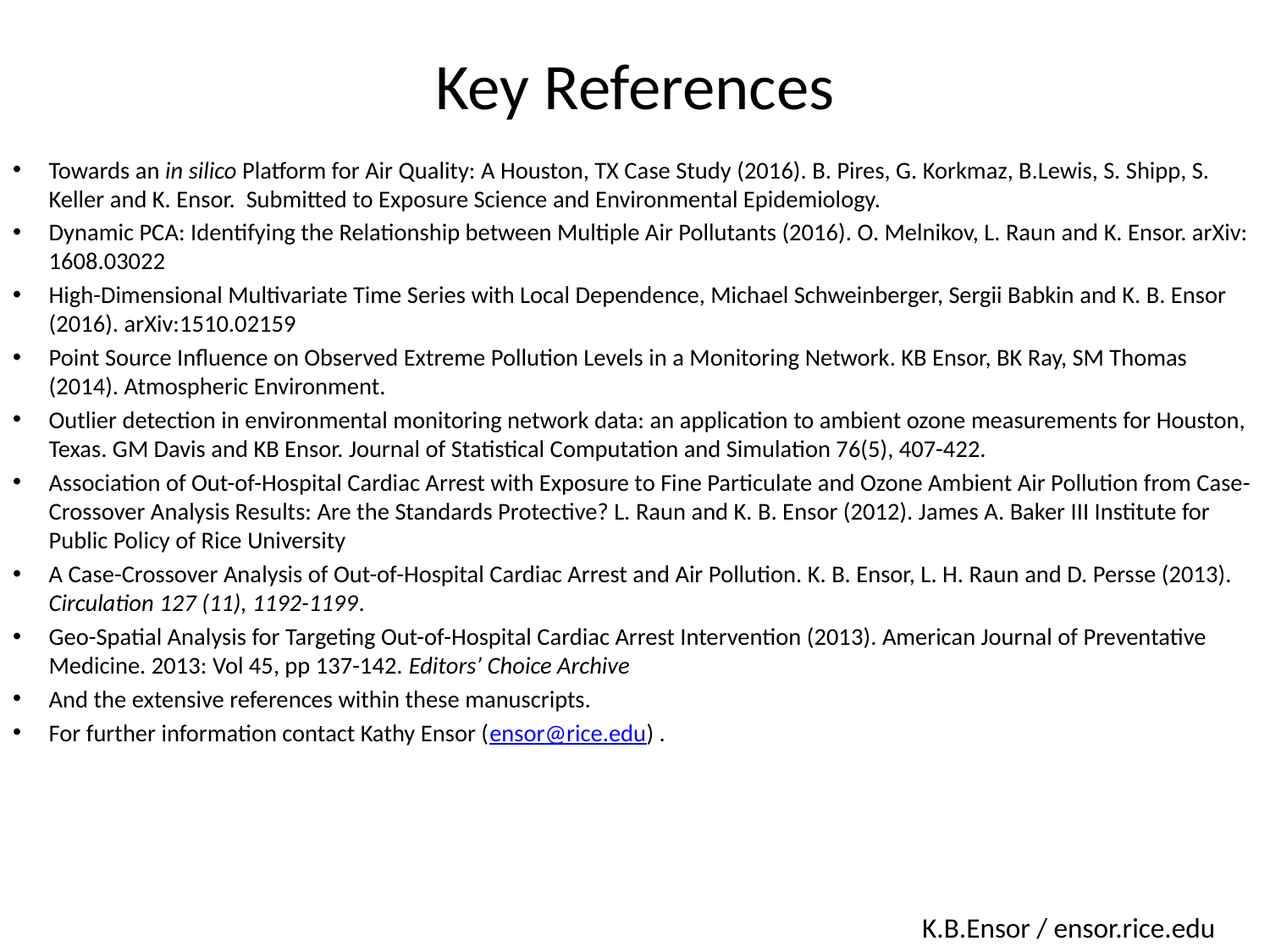

# Key References

Towards an in silico Platform for Air Quality: A Houston, TX Case Study (2016). B. Pires, G. Korkmaz, B.Lewis, S. Shipp, S. Keller and K. Ensor.  Submitted to Exposure Science and Environmental Epidemiology.
Dynamic PCA: Identifying the Relationship between Multiple Air Pollutants (2016). O. Melnikov, L. Raun and K. Ensor. arXiv: 1608.03022
High-Dimensional Multivariate Time Series with Local Dependence, Michael Schweinberger, Sergii Babkin and K. B. Ensor (2016). arXiv:1510.02159
Point Source Influence on Observed Extreme Pollution Levels in a Monitoring Network. KB Ensor, BK Ray, SM Thomas (2014). Atmospheric Environment.
Outlier detection in environmental monitoring network data: an application to ambient ozone measurements for Houston, Texas. GM Davis and KB Ensor. Journal of Statistical Computation and Simulation 76(5), 407-422.
Association of Out-of-Hospital Cardiac Arrest with Exposure to Fine Particulate and Ozone Ambient Air Pollution from Case-Crossover Analysis Results: Are the Standards Protective? L. Raun and K. B. Ensor (2012). James A. Baker III Institute for Public Policy of Rice University
A Case-Crossover Analysis of Out-of-Hospital Cardiac Arrest and Air Pollution. K. B. Ensor, L. H. Raun and D. Persse (2013). Circulation 127 (11), 1192-1199.
Geo-Spatial Analysis for Targeting Out-of-Hospital Cardiac Arrest Intervention (2013). American Journal of Preventative Medicine. 2013: Vol 45, pp 137-142. Editors’ Choice Archive
And the extensive references within these manuscripts.
For further information contact Kathy Ensor (ensor@rice.edu) .
K.B.Ensor / ensor.rice.edu